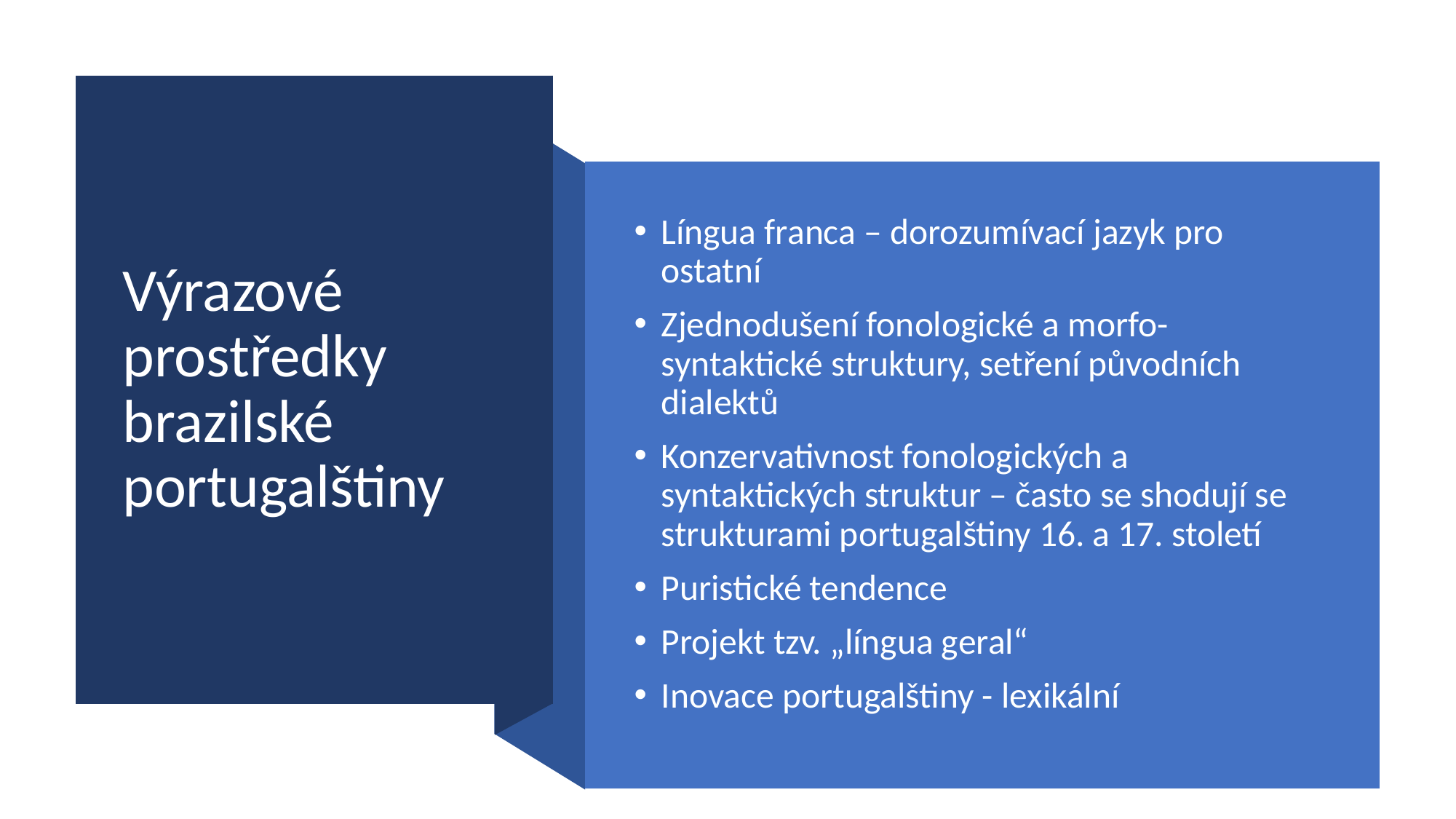

# Výrazové prostředky brazilské portugalštiny

Língua franca – dorozumívací jazyk pro ostatní
Zjednodušení fonologické a morfo-syntaktické struktury, setření původních dialektů
Konzervativnost fonologických a syntaktických struktur – často se shodují se strukturami portugalštiny 16. a 17. století
Puristické tendence
Projekt tzv. „língua geral“
Inovace portugalštiny - lexikální